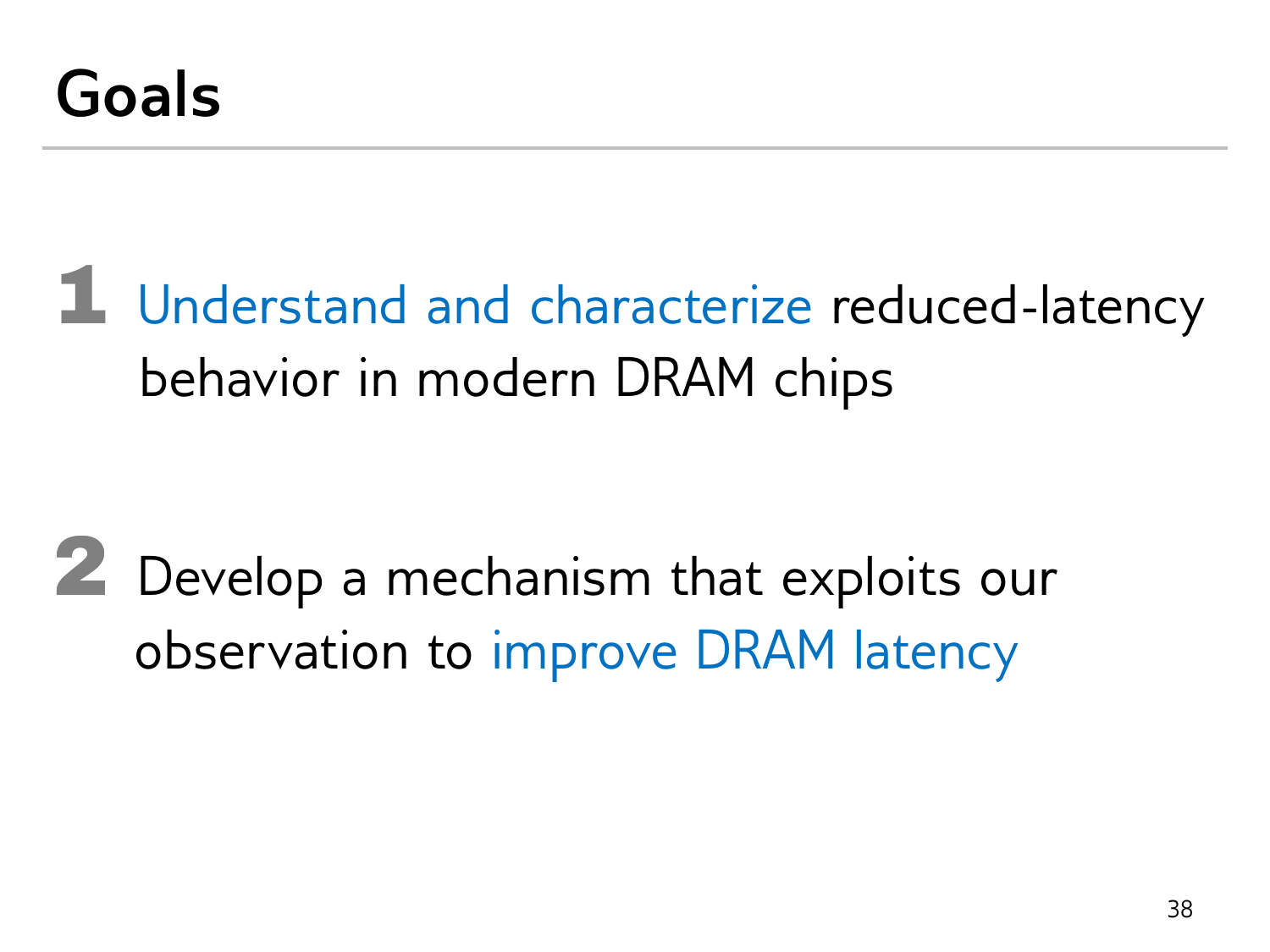

# Goals
1 Understand and characterize reduced-latency 	behavior in modern DRAM chips
2
2 Develop a mechanism that exploits our observation to improve DRAM latency
38